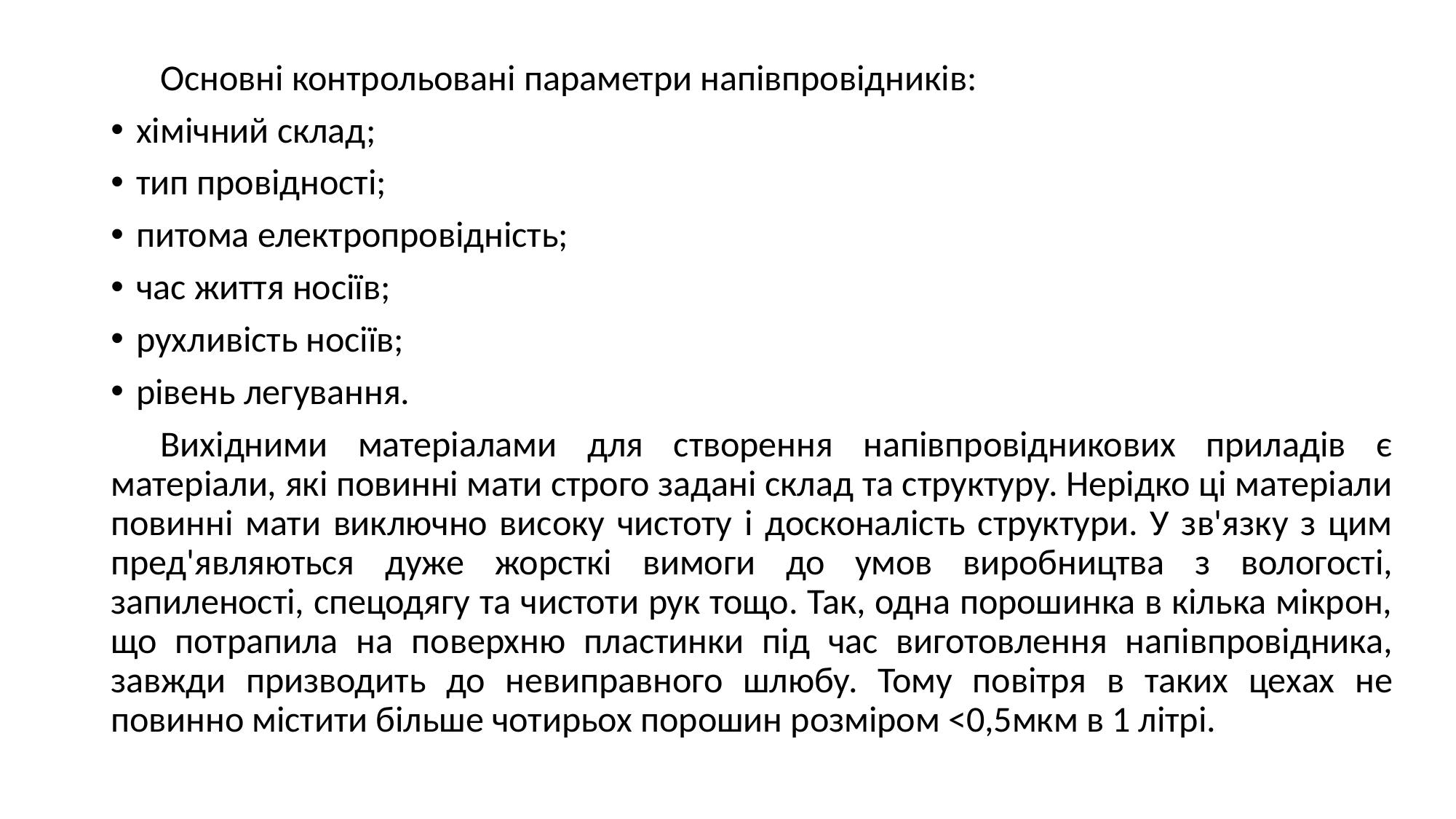

Основні контрольовані параметри напівпровідників:
хімічний склад;
тип провідності;
питома електропровідність;
час життя носіїв;
рухливість носіїв;
рівень легування.
Вихідними матеріалами для створення напівпровідникових приладів є матеріали, які повинні мати строго задані склад та структуру. Нерідко ці матеріали повинні мати виключно високу чистоту і досконалість структури. У зв'язку з цим пред'являються дуже жорсткі вимоги до умов виробництва з вологості, запиленості, спецодягу та чистоти рук тощо. Так, одна порошинка в кілька мікрон, що потрапила на поверхню пластинки під час виготовлення напівпровідника, завжди призводить до невиправного шлюбу. Тому повітря в таких цехах не повинно містити більше чотирьох порошин розміром <0,5мкм в 1 літрі.